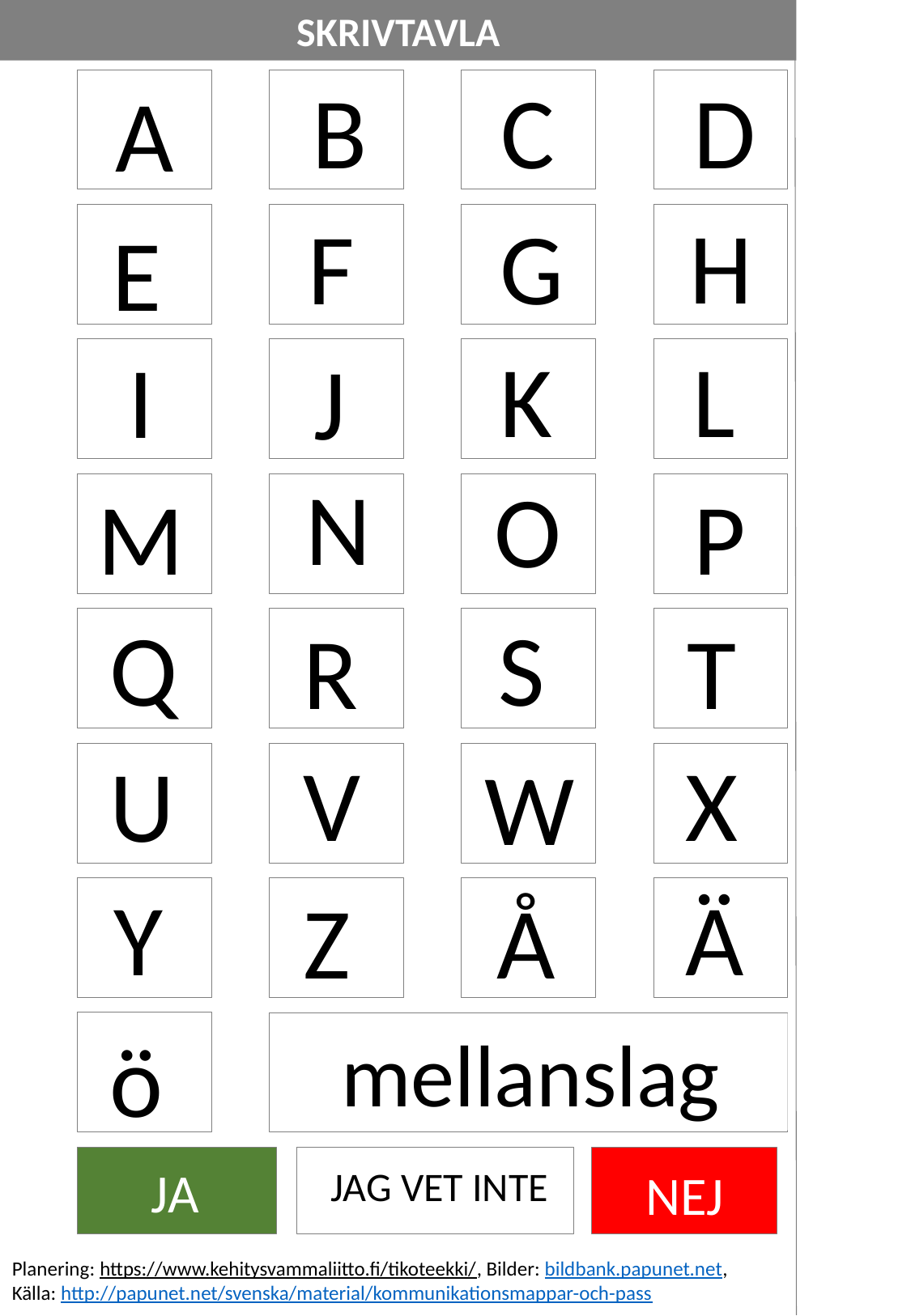

SKRIVTAVLA
D
C
B
A

H
F
G
E

L
K
I
J

N
O
M
P

S
Q
R
T

X
V
U
W

Y
Ä
Å
Z

ö

mellanslag

JA
JAG VET INTE
NEJ
Planering: https://www.kehitysvammaliitto.fi/tikoteekki/, Bilder: bildbank.papunet.net,
Källa: http://papunet.net/svenska/material/kommunikationsmappar-och-pass